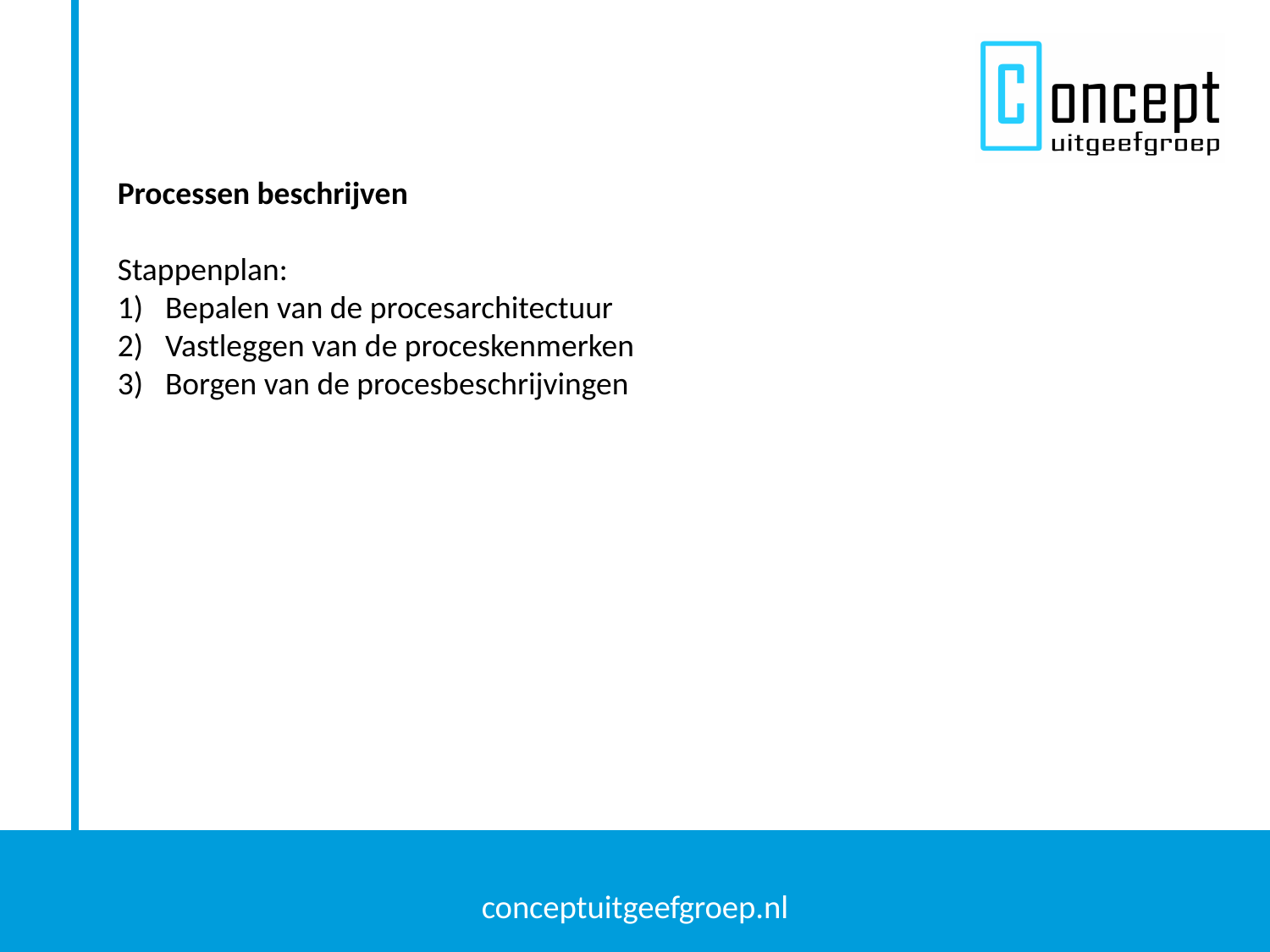

Processen beschrijven

Stappenplan:
Bepalen van de procesarchitectuur
Vastleggen van de proceskenmerken
Borgen van de procesbeschrijvingen